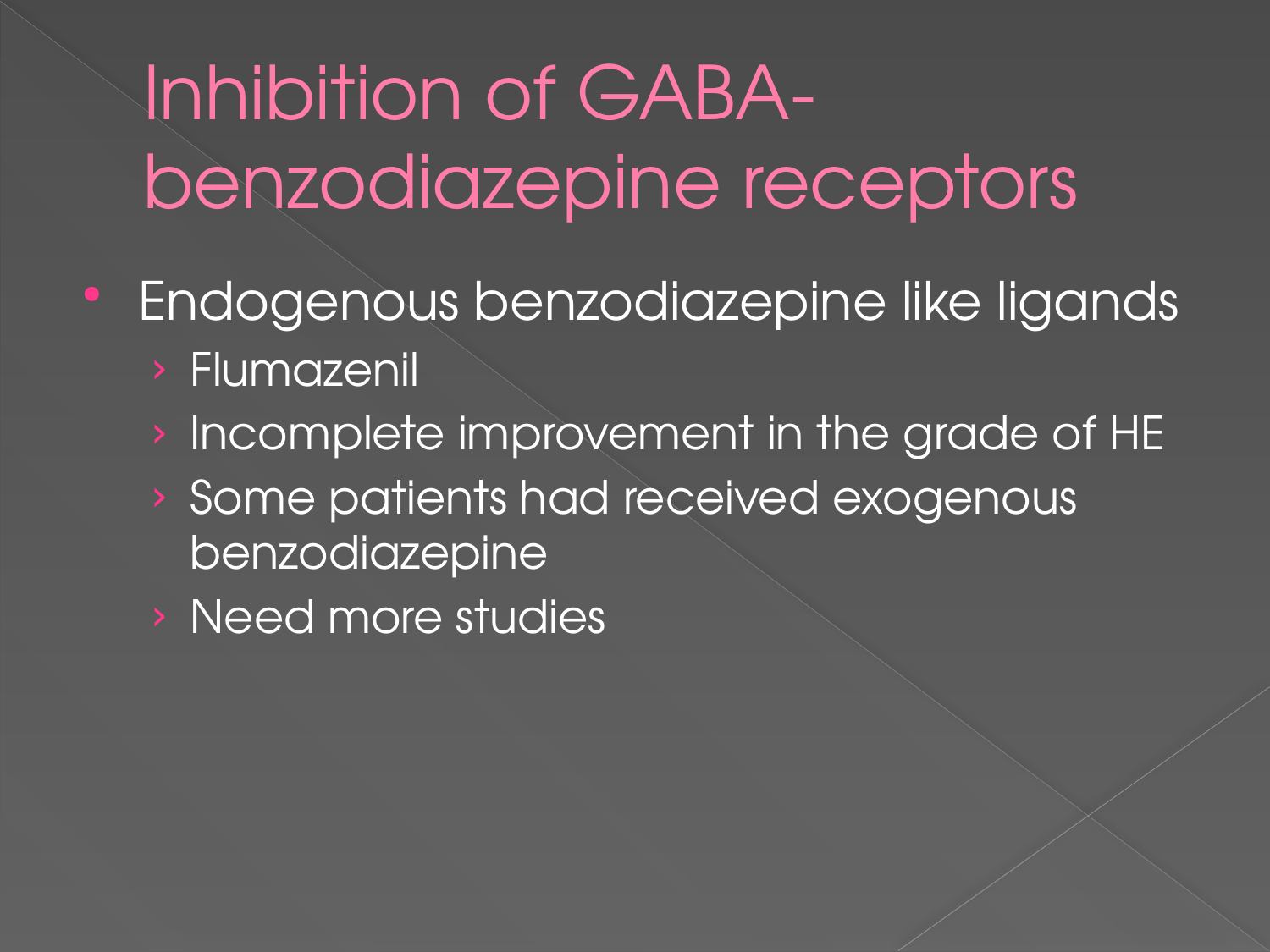

# Inhibition of GABA-benzodiazepine receptors
Endogenous benzodiazepine like ligands
Flumazenil
Incomplete improvement in the grade of HE
Some patients had received exogenous benzodiazepine
Need more studies